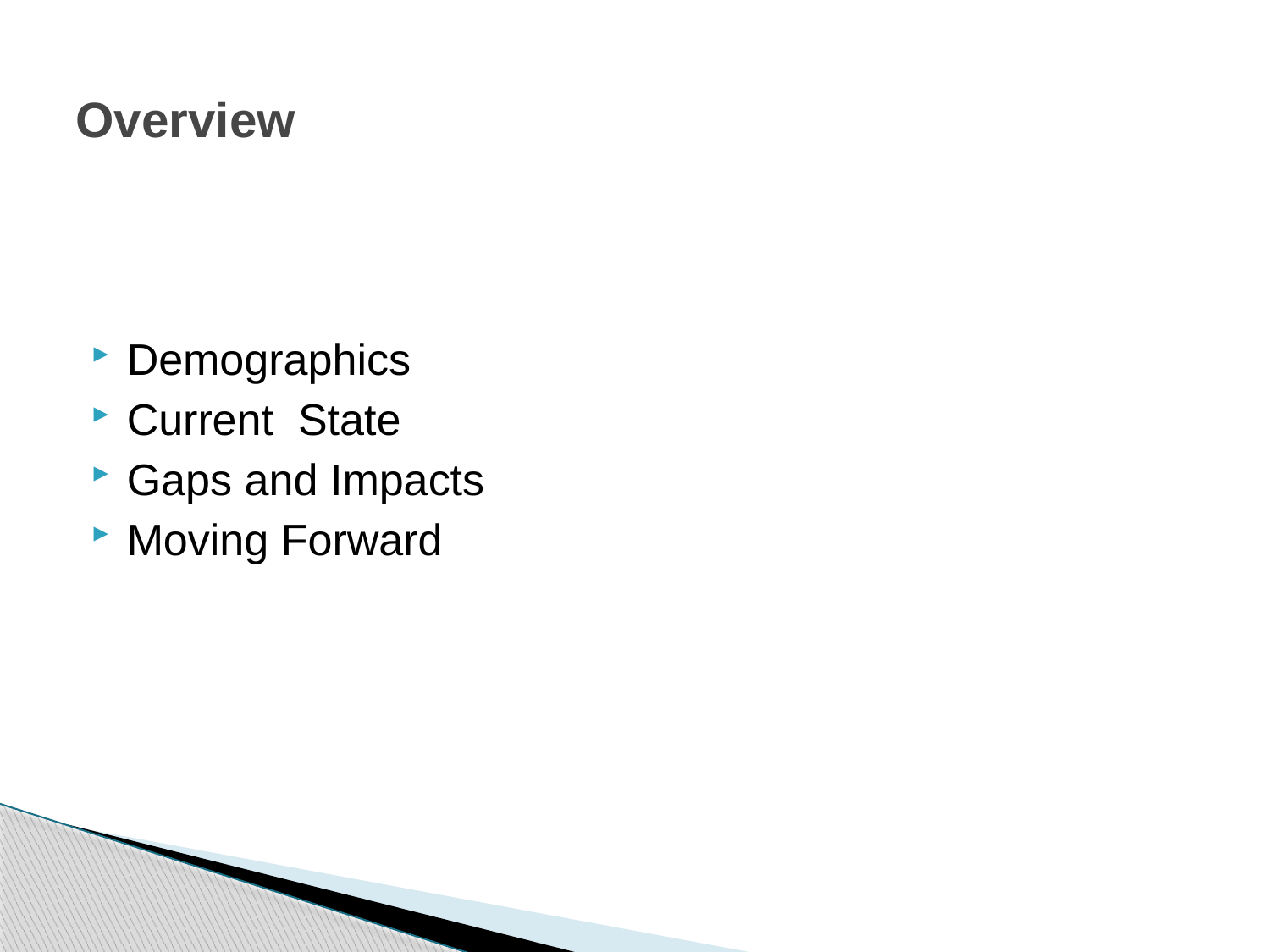

# Overview

Demographics
Current  State
Gaps and Impacts
Moving Forward